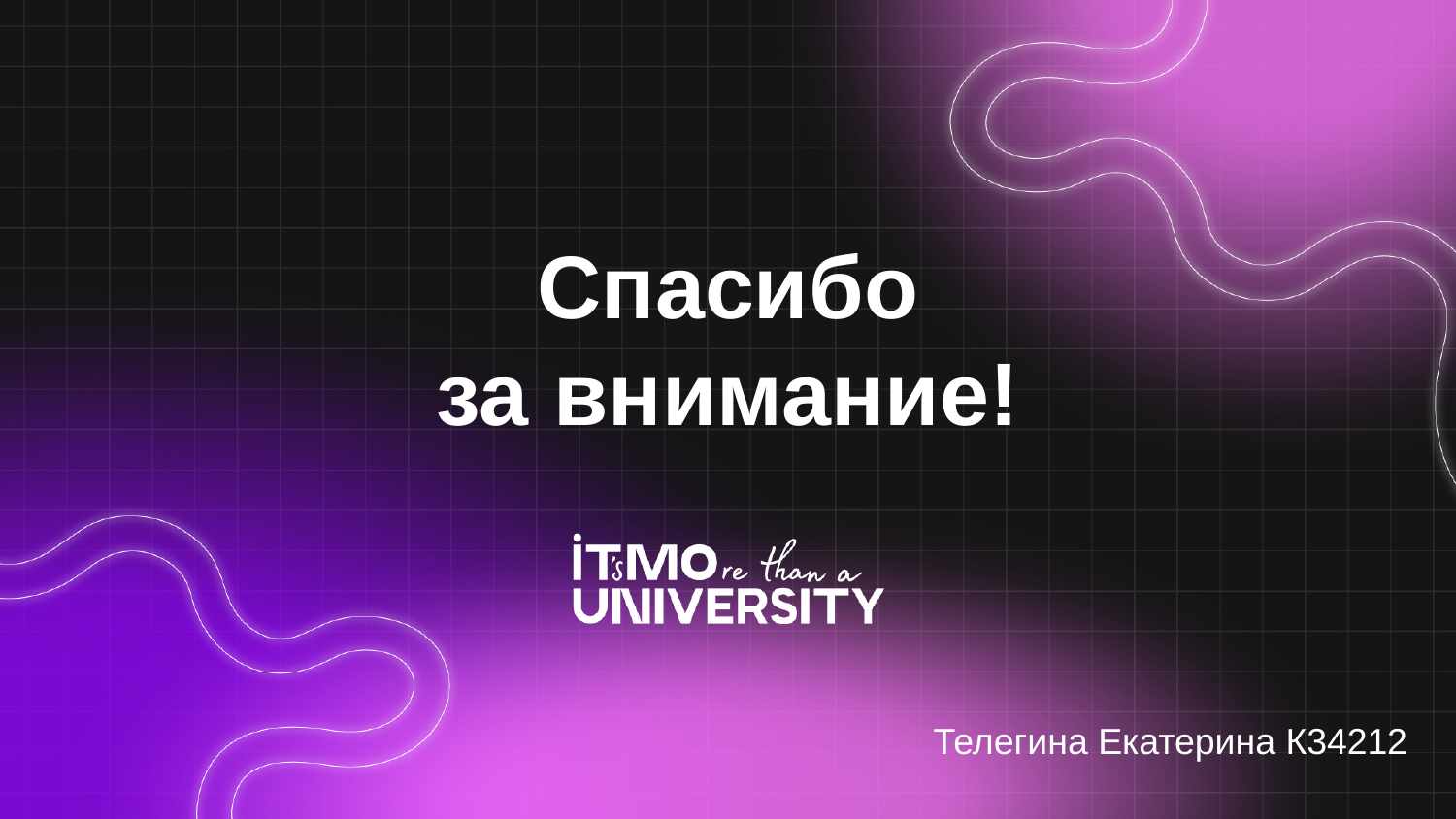

# Спасибо за внимание!
Телегина Екатерина К34212